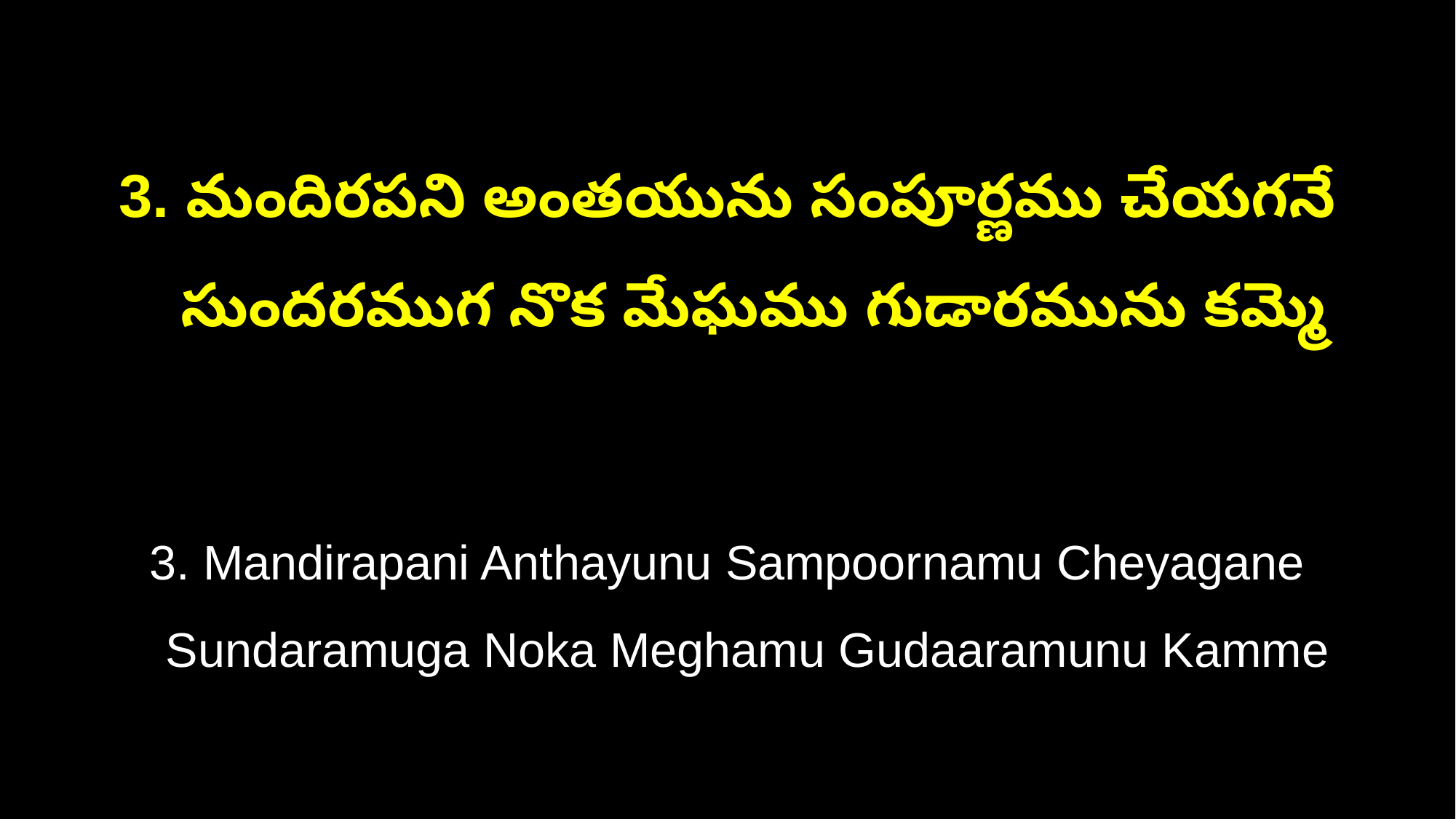

3. మందిరపని అంతయును సంపూర్ణము చేయగనే
   సుందరముగ నొక మేఘము గుడారమును కమ్మె
3. Mandirapani Anthayunu Sampoornamu Cheyagane
   Sundaramuga Noka Meghamu Gudaaramunu Kamme